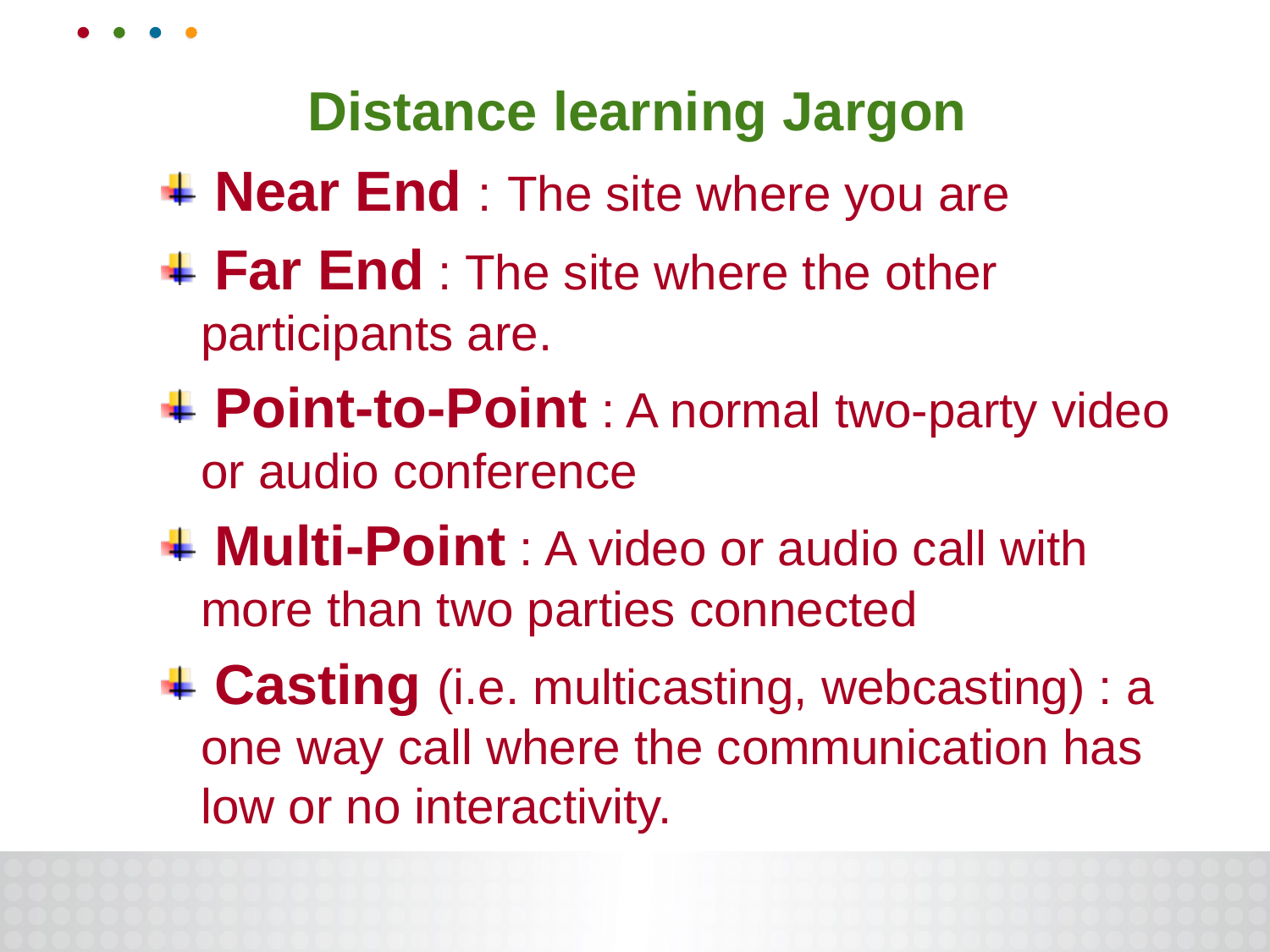

# Distance learning Jargon
 Near End : The site where you are
 Far End : The site where the other  participants are.
 Point-to-Point : A normal two-party video or audio conference
 Multi-Point : A video or audio call with more than two parties connected
 Casting (i.e. multicasting, webcasting) : a one way call where the communication has low or no interactivity.